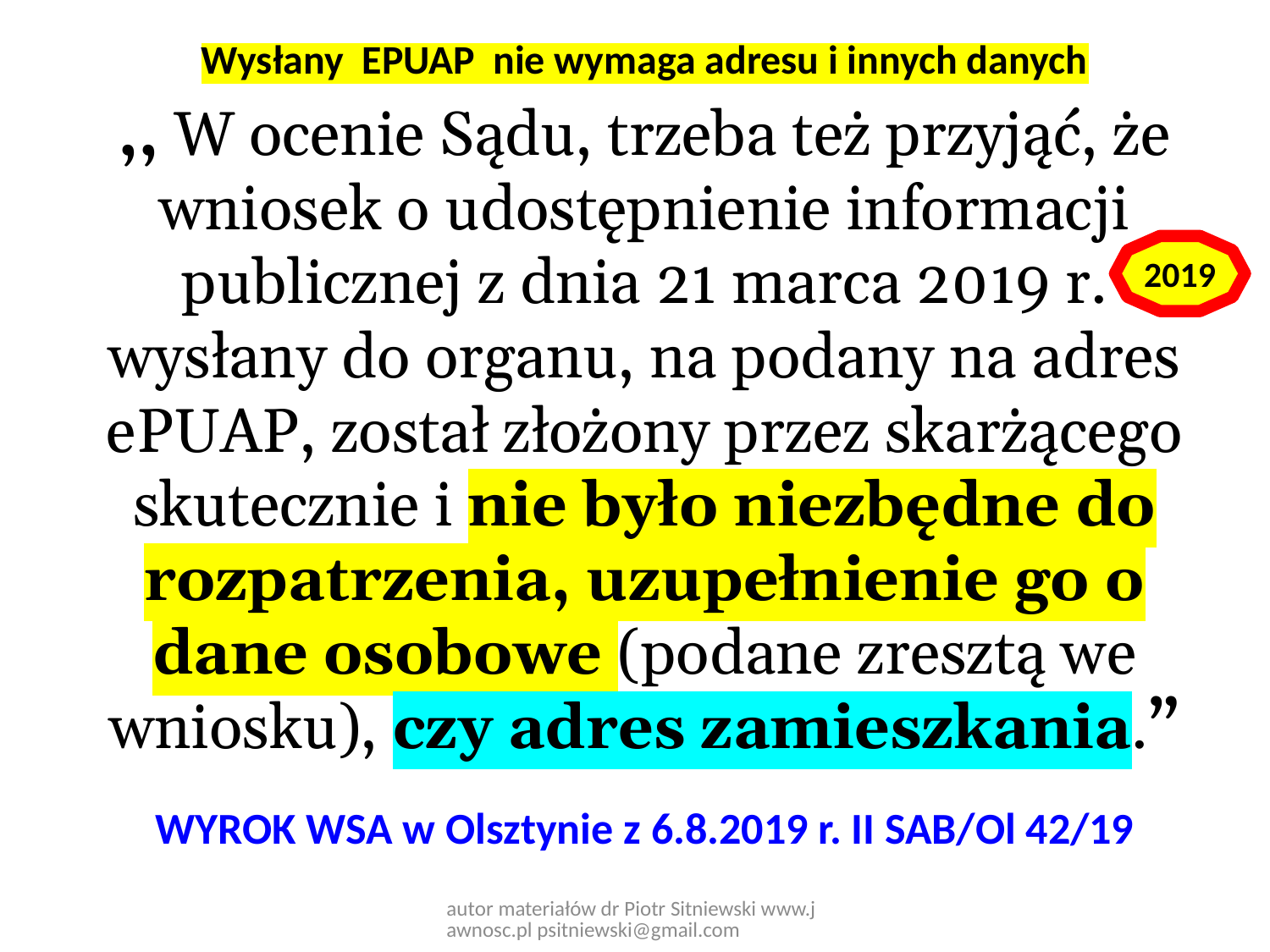

Wysłany  EPUAP  nie wymaga adresu i innych danych
,, W ocenie Sądu, trzeba też przyjąć, że wniosek o udostępnienie informacji publicznej z dnia 21 marca 2019 r. wysłany do organu, na podany na adres ePUAP, został złożony przez skarżącego skutecznie i nie było niezbędne do rozpatrzenia, uzupełnienie go o dane osobowe (podane zresztą we wniosku), czy adres zamieszkania.”

WYROK WSA w Olsztynie z 6.8.2019 r. II SAB/Ol 42/19
2019
autor materiałów dr Piotr Sitniewski www.jawnosc.pl psitniewski@gmail.com